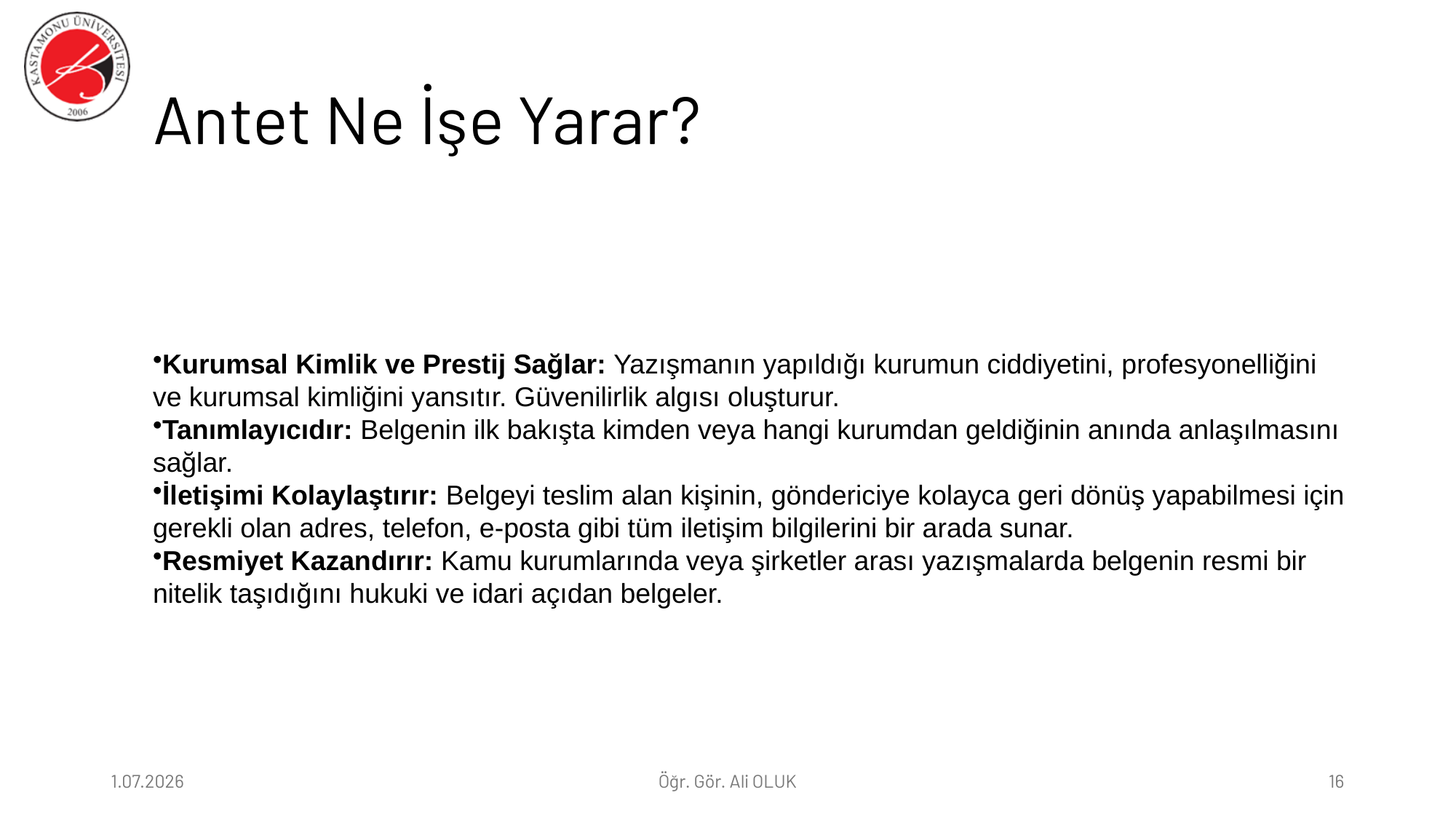

# Antet Ne İşe Yarar?
Kurumsal Kimlik ve Prestij Sağlar: Yazışmanın yapıldığı kurumun ciddiyetini, profesyonelliğini ve kurumsal kimliğini yansıtır. Güvenilirlik algısı oluşturur.
Tanımlayıcıdır: Belgenin ilk bakışta kimden veya hangi kurumdan geldiğinin anında anlaşılmasını sağlar.
İletişimi Kolaylaştırır: Belgeyi teslim alan kişinin, göndericiye kolayca geri dönüş yapabilmesi için gerekli olan adres, telefon, e-posta gibi tüm iletişim bilgilerini bir arada sunar.
Resmiyet Kazandırır: Kamu kurumlarında veya şirketler arası yazışmalarda belgenin resmi bir nitelik taşıdığını hukuki ve idari açıdan belgeler.
1.07.2026
Öğr. Gör. Ali OLUK
16